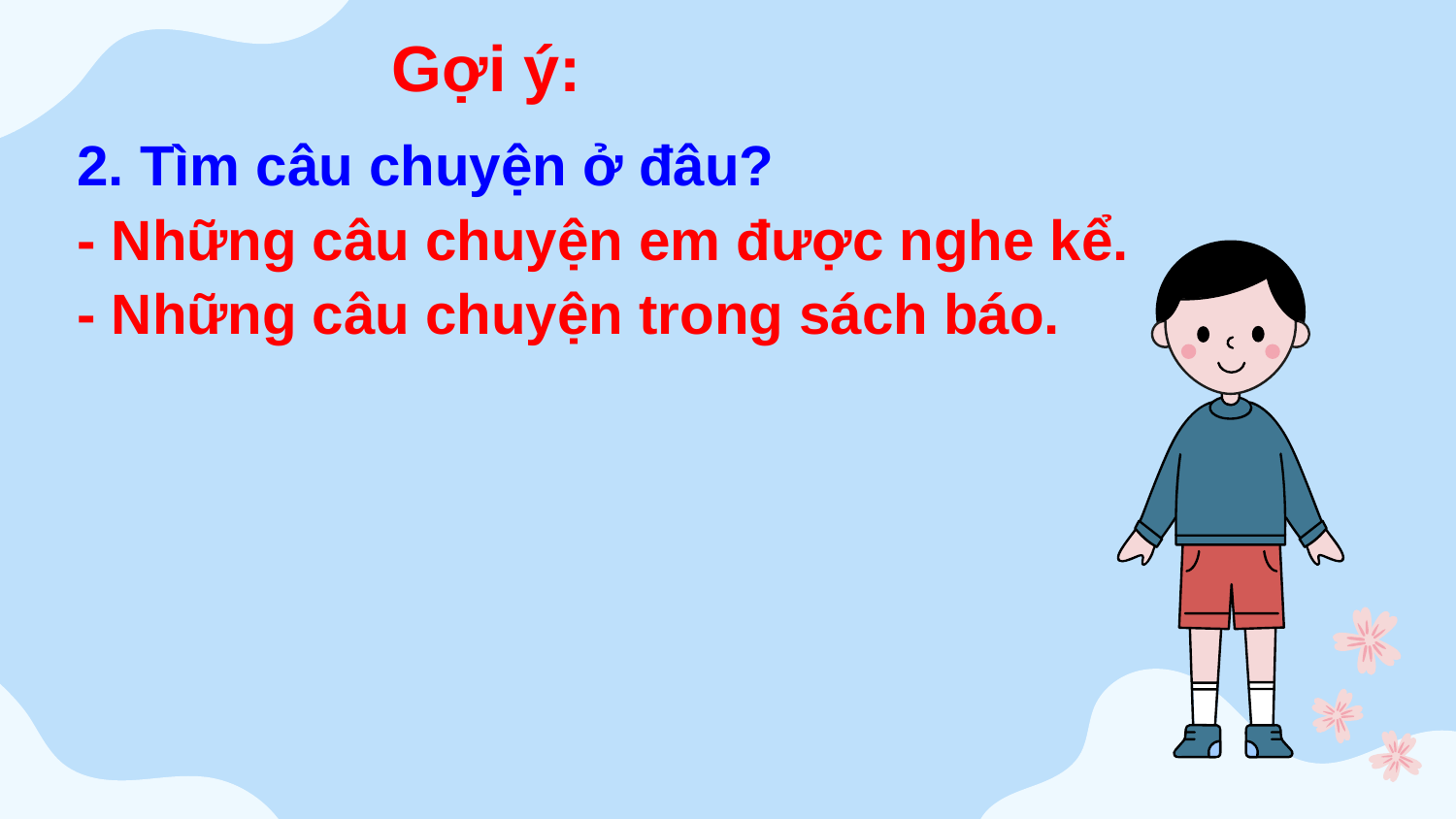

Gợi ý:
2. Tìm câu chuyện ở đâu?
- Những câu chuyện em được nghe kể.
- Những câu chuyện trong sách báo.